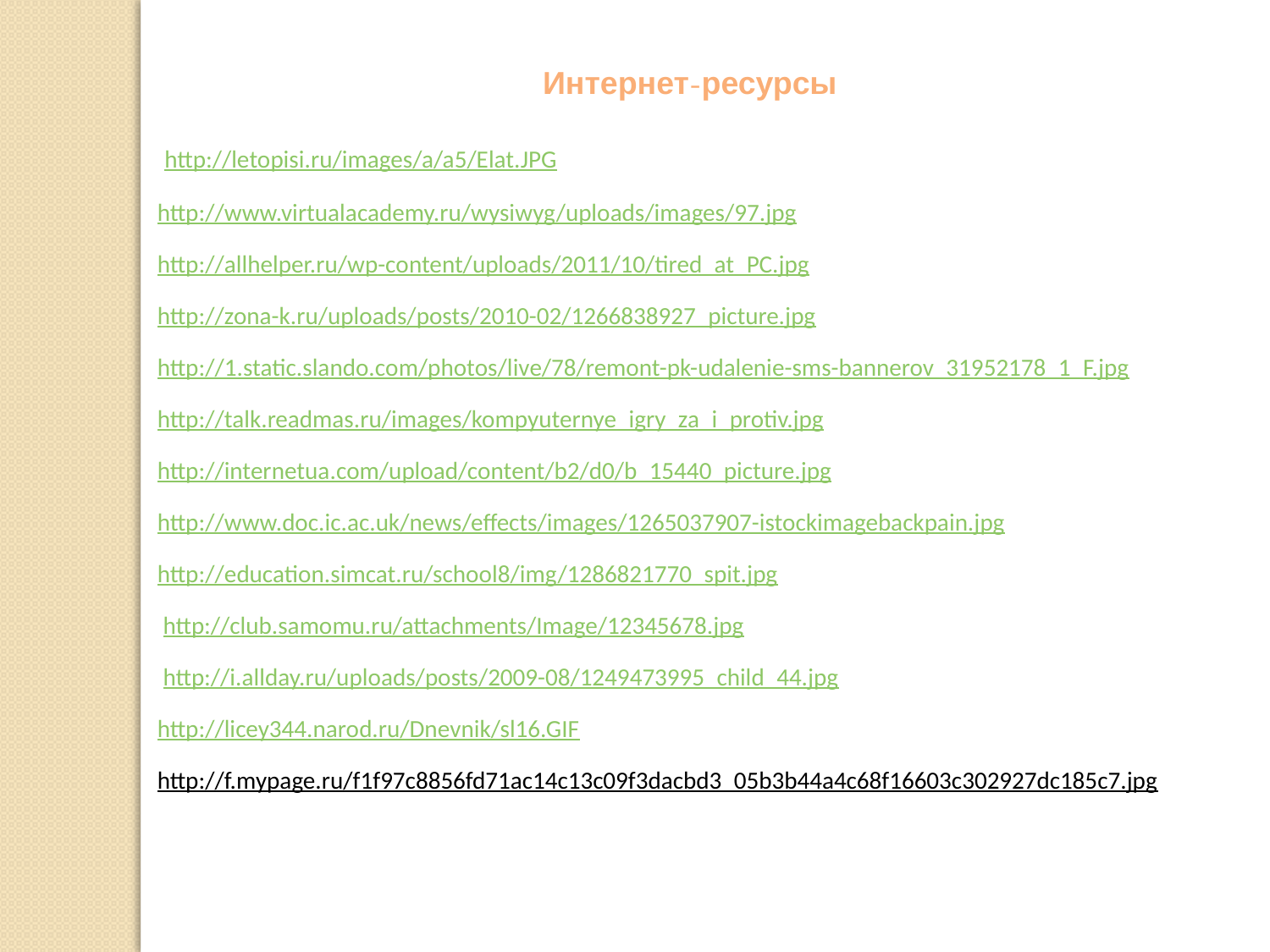

Интернет-ресурсы
 http://letopisi.ru/images/a/a5/Elat.JPG
http://www.virtualacademy.ru/wysiwyg/uploads/images/97.jpg
http://allhelper.ru/wp-content/uploads/2011/10/tired_at_PC.jpg
http://zona-k.ru/uploads/posts/2010-02/1266838927_picture.jpg
http://1.static.slando.com/photos/live/78/remont-pk-udalenie-sms-bannerov_31952178_1_F.jpg
http://talk.readmas.ru/images/kompyuternye_igry_za_i_protiv.jpg
http://internetua.com/upload/content/b2/d0/b_15440_picture.jpg
http://www.doc.ic.ac.uk/news/effects/images/1265037907-istockimagebackpain.jpg
http://education.simcat.ru/school8/img/1286821770_spit.jpg
 http://club.samomu.ru/attachments/Image/12345678.jpg
 http://i.allday.ru/uploads/posts/2009-08/1249473995_child_44.jpg
http://licey344.narod.ru/Dnevnik/sl16.GIF
http://f.mypage.ru/f1f97c8856fd71ac14c13c09f3dacbd3_05b3b44a4c68f16603c302927dc185c7.jpg